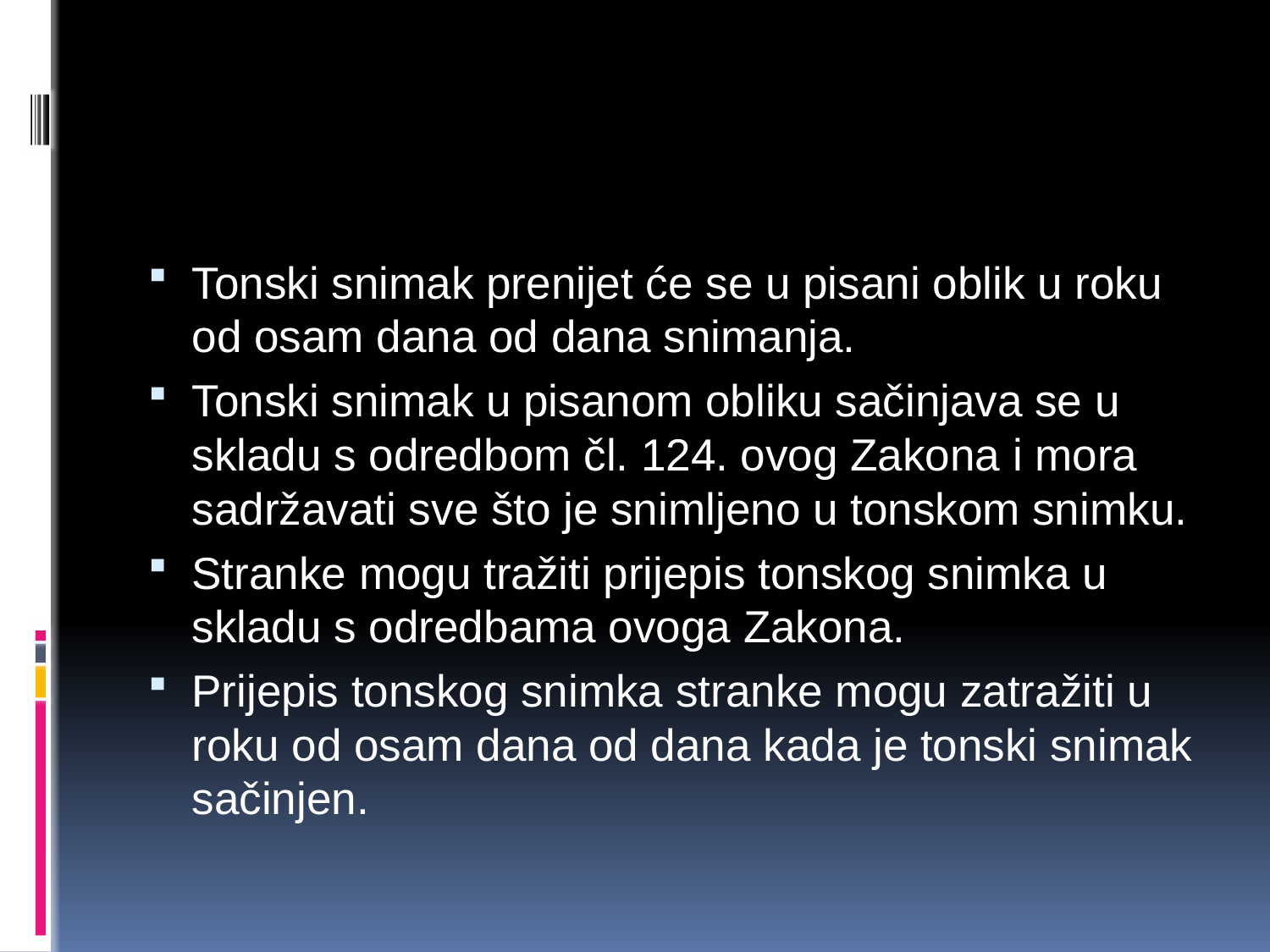

#
Tonski snimak prenijet će se u pisani oblik u roku od osam dana od dana snimanja.
Tonski snimak u pisanom obliku sačinjava se u skladu s odredbom čl. 124. ovog Zakona i mora sadržavati sve što je snimljeno u tonskom snimku.
Stranke mogu tražiti prijepis tonskog snimka u skladu s odredbama ovoga Zakona.
Prijepis tonskog snimka stranke mogu zatražiti u roku od osam dana od dana kada je tonski snimak sačinjen.